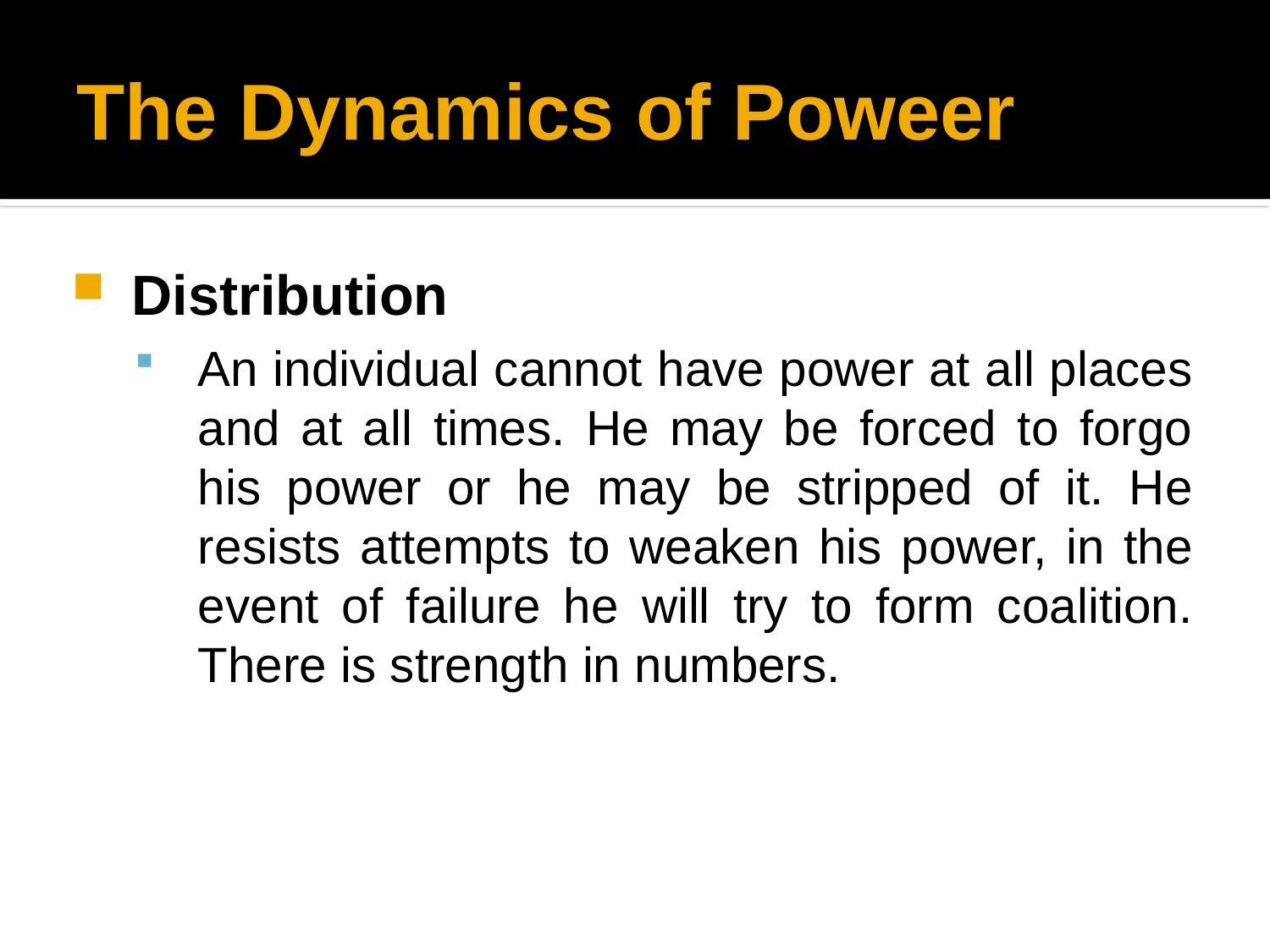

# The Dynamics of Poweer
Distribution
An individual cannot have power at all places and at all times. He may be forced to forgo his power or he may be stripped of it. He resists attempts to weaken his power, in the event of failure he will try to form coalition. There is strength in numbers.